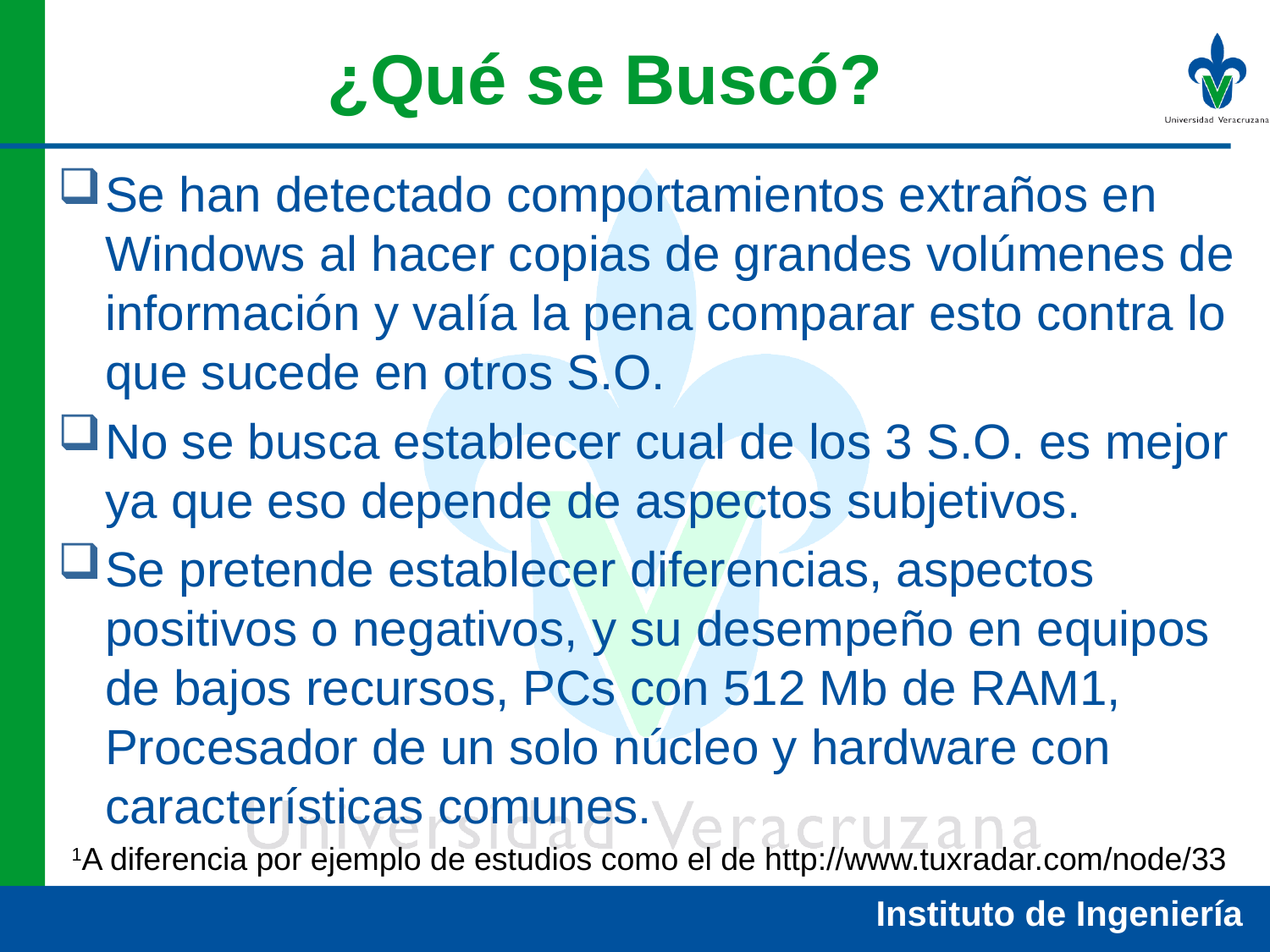

# ¿Qué se Buscó?
Se han detectado comportamientos extraños en Windows al hacer copias de grandes volúmenes de información y valía la pena comparar esto contra lo que sucede en otros S.O.
No se busca establecer cual de los 3 S.O. es mejor ya que eso depende de aspectos subjetivos.
Se pretende establecer diferencias, aspectos positivos o negativos, y su desempeño en equipos de bajos recursos, PCs con 512 Mb de RAM1, Procesador de un solo núcleo y hardware con características comunes.
1A diferencia por ejemplo de estudios como el de http://www.tuxradar.com/node/33